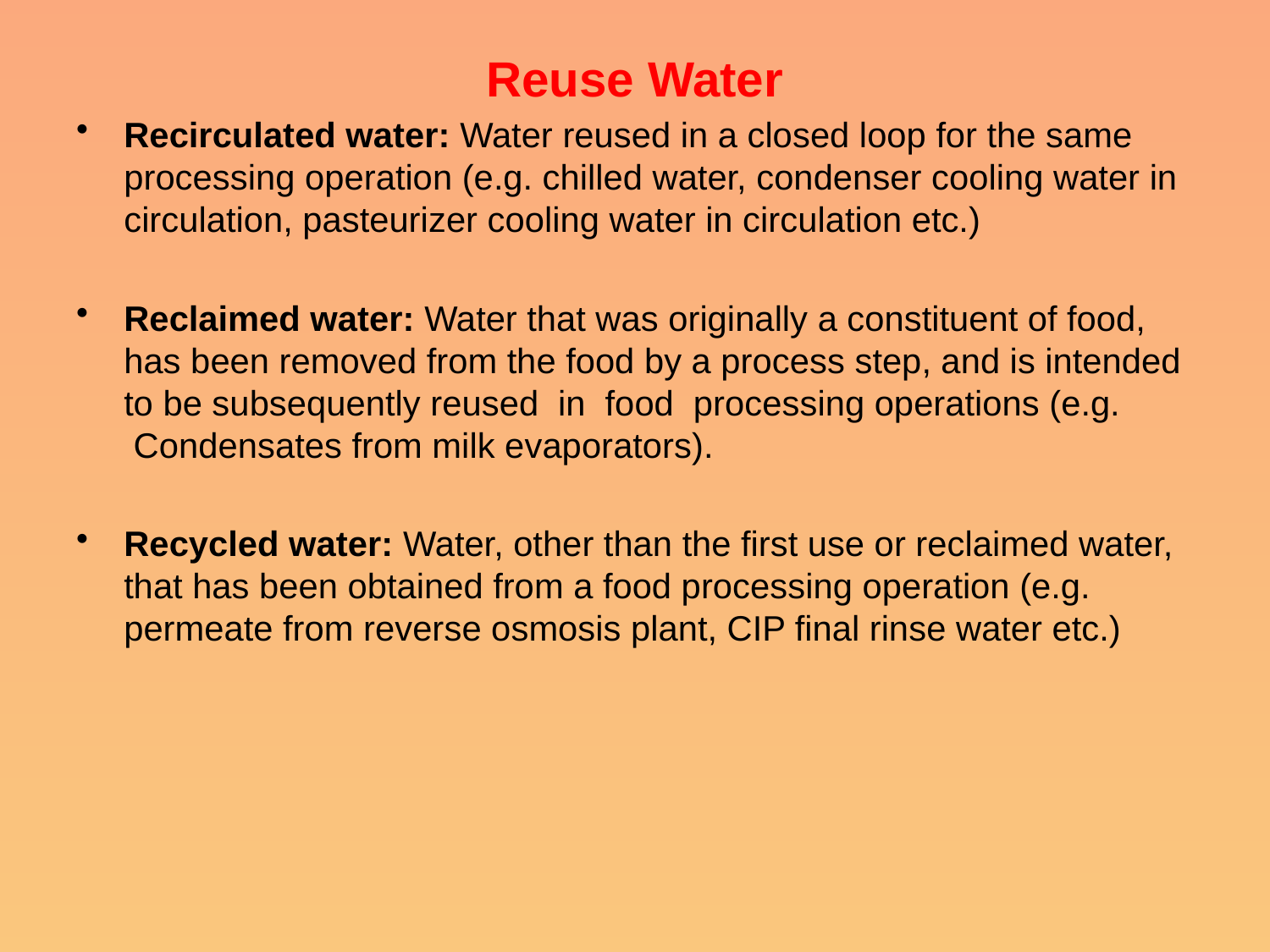

# Reuse Water
Recirculated water: Water reused in a closed loop for the same processing operation (e.g. chilled water, condenser cooling water in circulation, pasteurizer cooling water in circulation etc.)

Reclaimed water: Water that was originally a constituent of food, has been removed from the food by a process step, and is intended to be subsequently reused  in  food  processing operations (e.g.  Condensates from milk evaporators).

Recycled water: Water, other than the first use or reclaimed water, that has been obtained from a food processing operation (e.g. permeate from reverse osmosis plant, CIP final rinse water etc.)